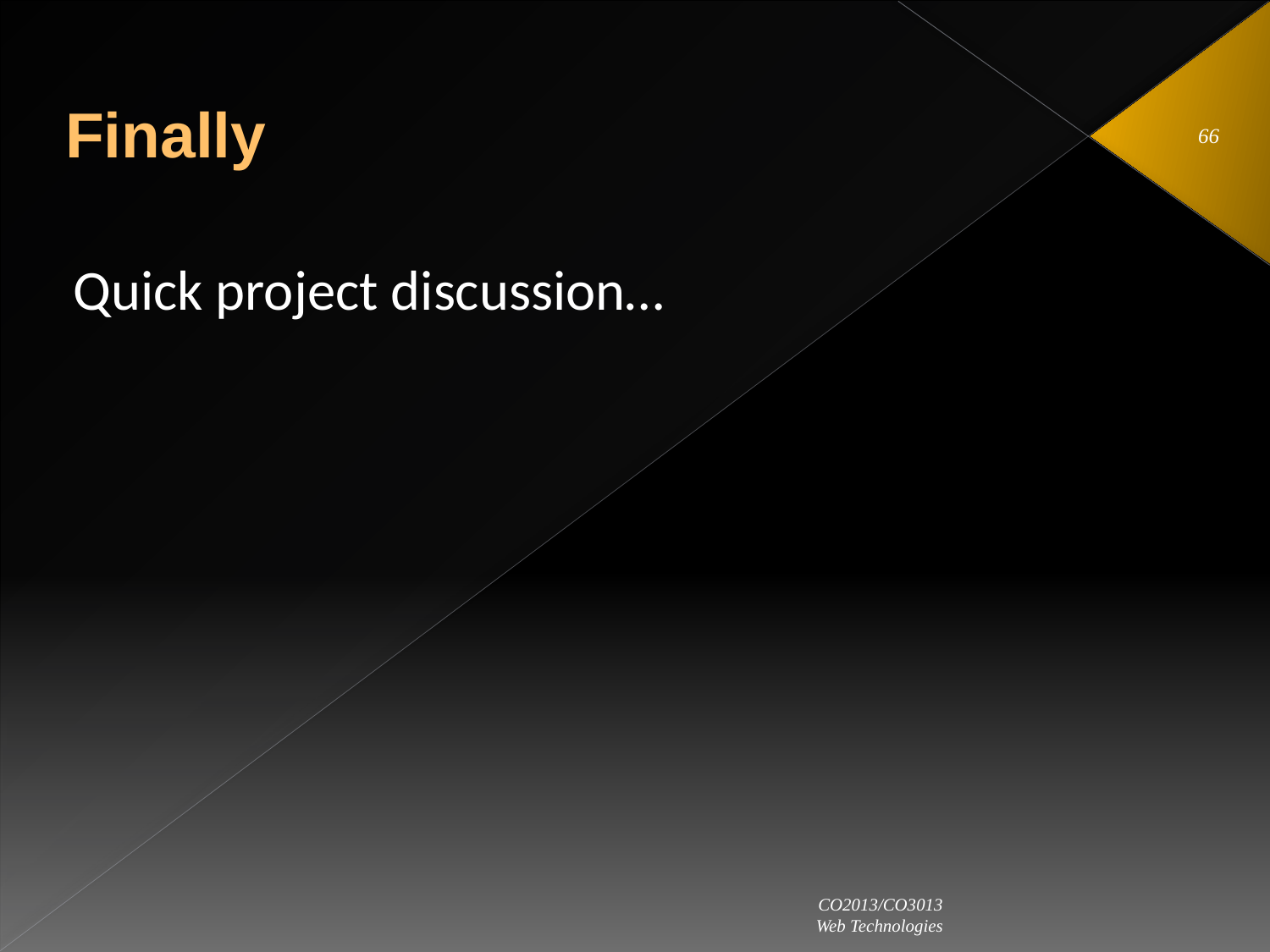

# Finally
66
Quick project discussion…
CO2013/CO3013
Web Technologies